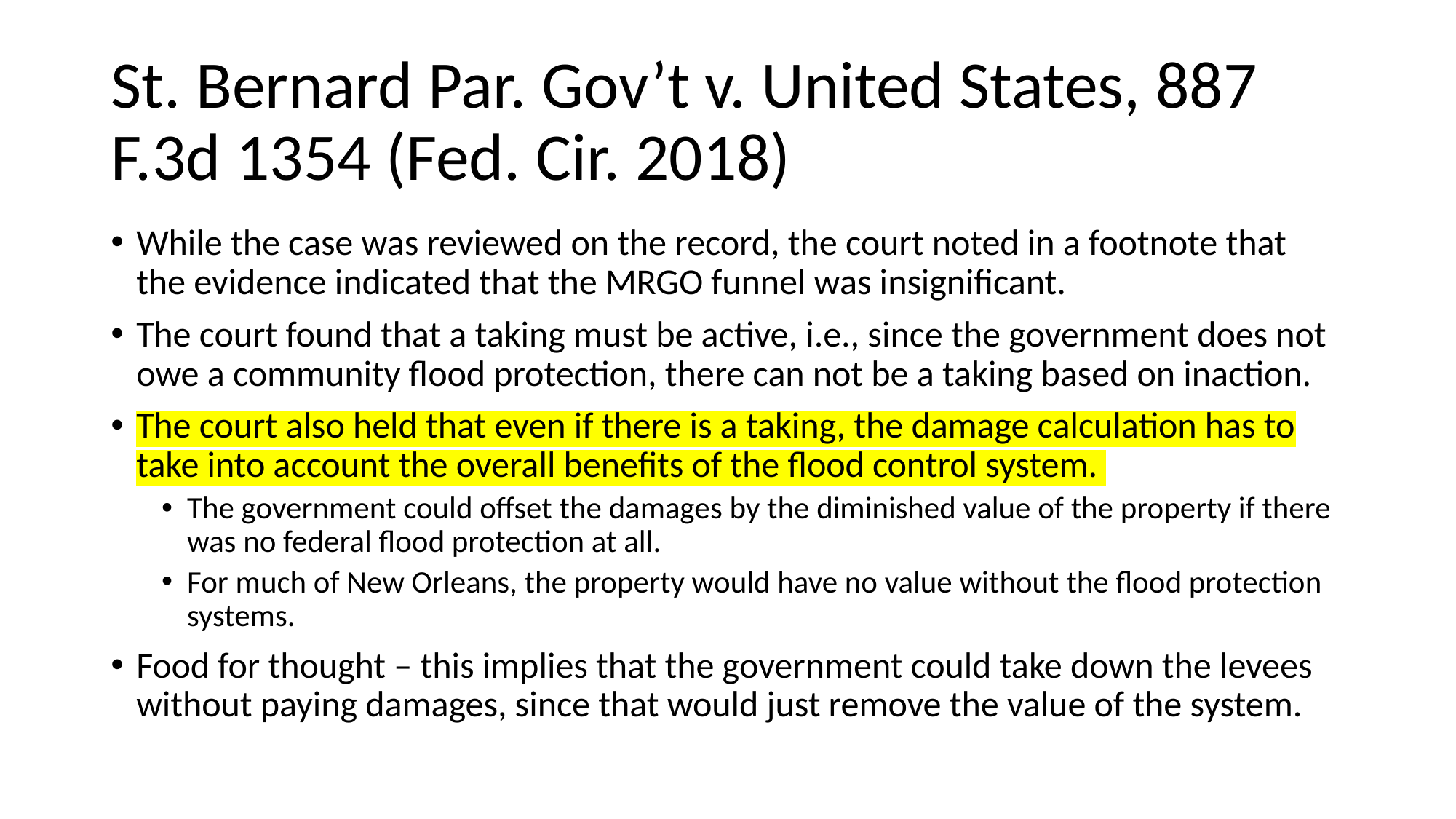

# St. Bernard Par. Gov’t v. United States, 887 F.3d 1354 (Fed. Cir. 2018)
While the case was reviewed on the record, the court noted in a footnote that the evidence indicated that the MRGO funnel was insignificant.
The court found that a taking must be active, i.e., since the government does not owe a community flood protection, there can not be a taking based on inaction.
The court also held that even if there is a taking, the damage calculation has to take into account the overall benefits of the flood control system.
The government could offset the damages by the diminished value of the property if there was no federal flood protection at all.
For much of New Orleans, the property would have no value without the flood protection systems.
Food for thought – this implies that the government could take down the levees without paying damages, since that would just remove the value of the system.